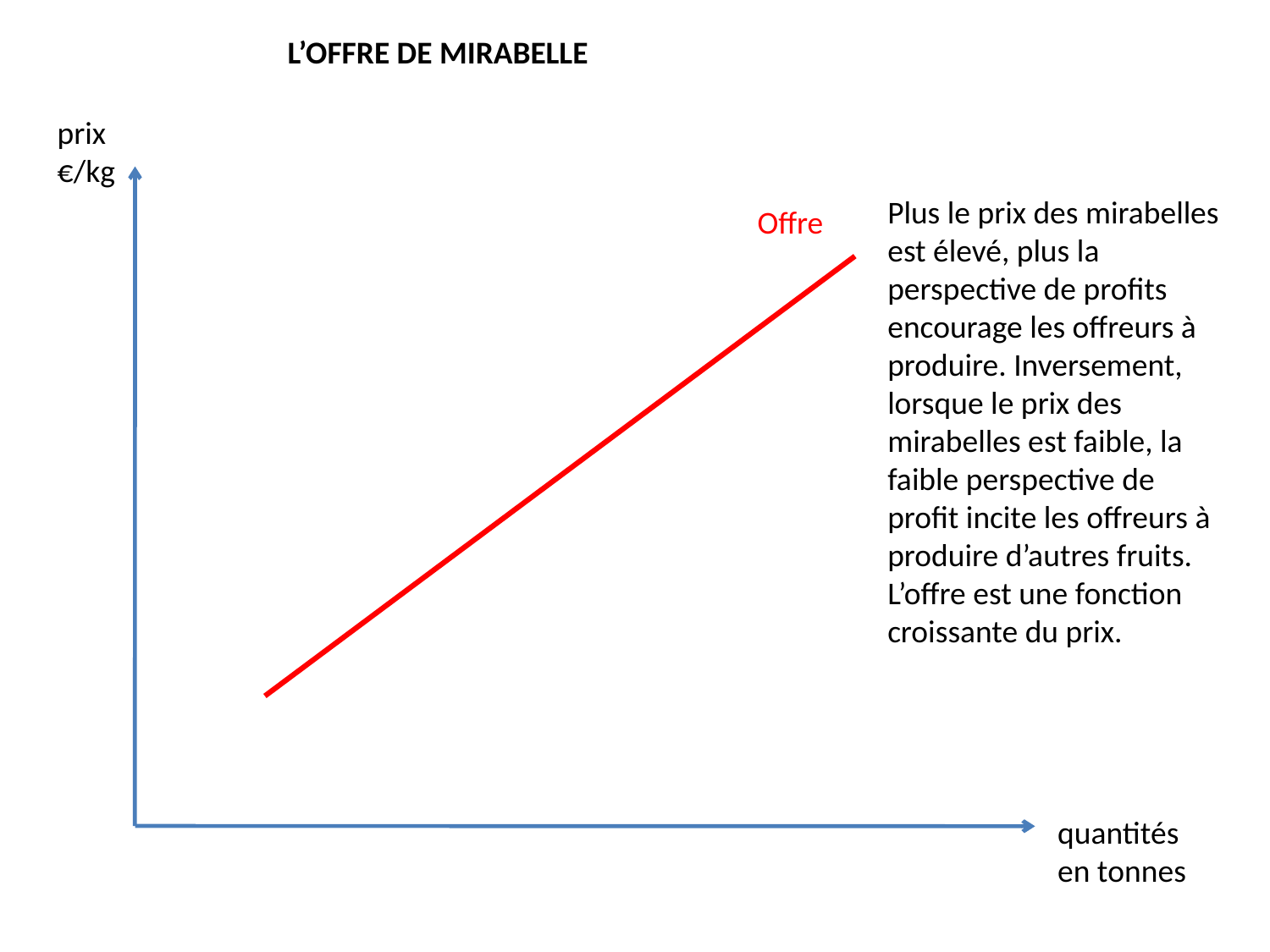

L’OFFRE DE MIRABELLE
prix
€/kg
Plus le prix des mirabelles est élevé, plus la perspective de profits encourage les offreurs à produire. Inversement, lorsque le prix des mirabelles est faible, la faible perspective de profit incite les offreurs à produire d’autres fruits. L’offre est une fonction croissante du prix.
Offre
quantités
en tonnes